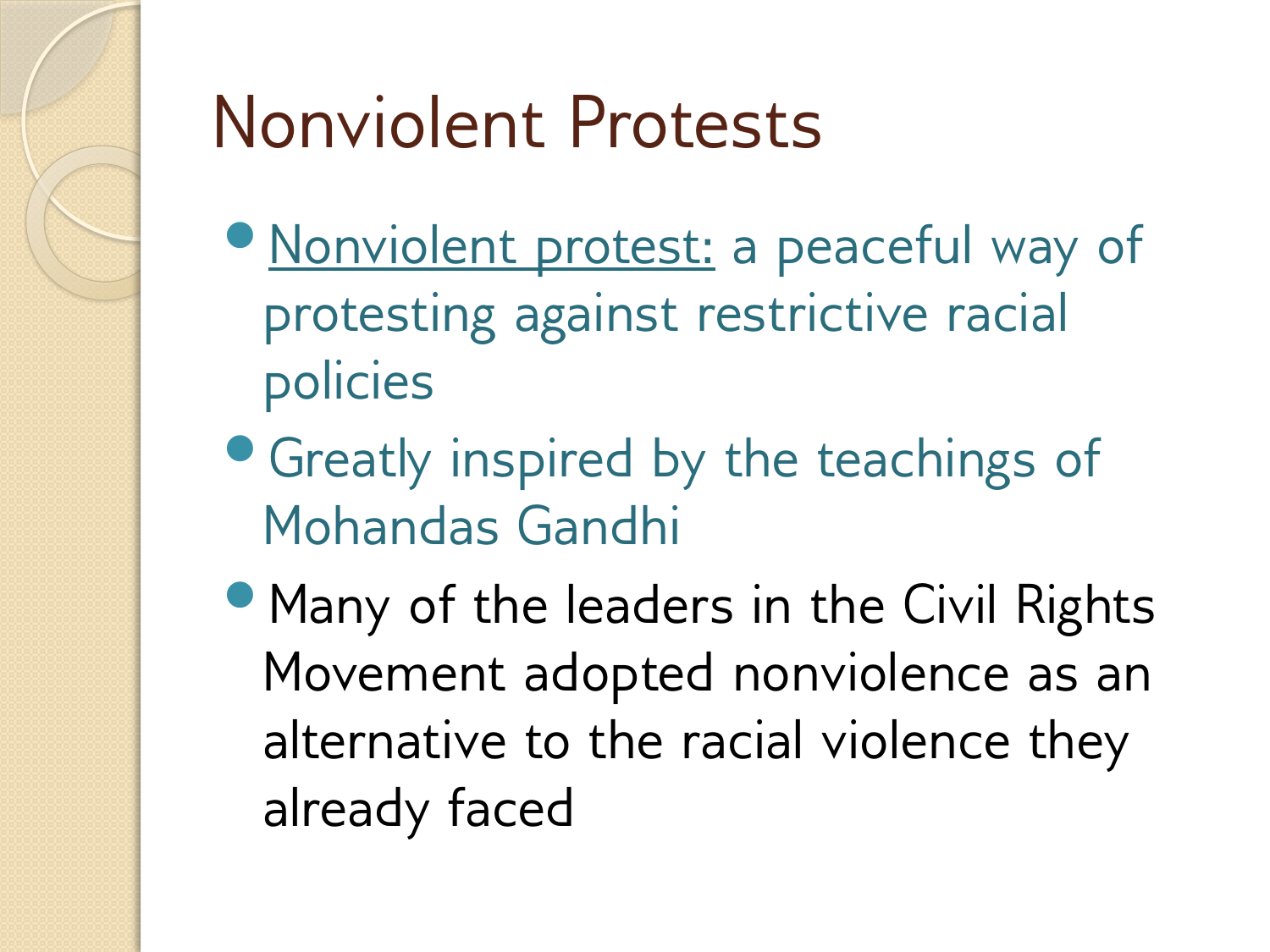

# Nonviolent Protests
Nonviolent protest: a peaceful way of protesting against restrictive racial policies
Greatly inspired by the teachings of Mohandas Gandhi
Many of the leaders in the Civil Rights Movement adopted nonviolence as an alternative to the racial violence they already faced